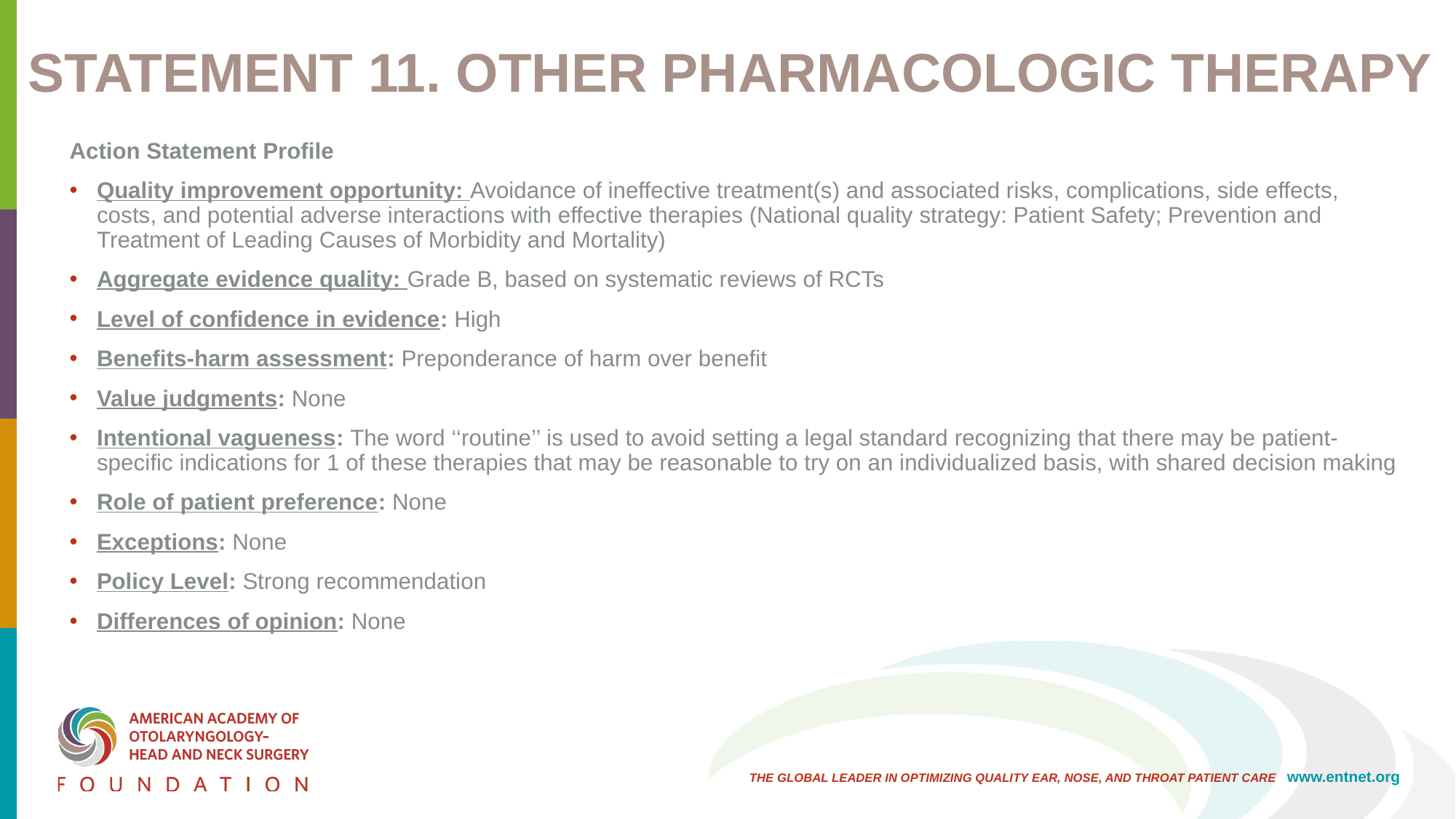

# STATEMENT 11. OTHER PHARMACOLOGIC THERAPY
Action Statement Profile
Quality improvement opportunity: Avoidance of ineffective treatment(s) and associated risks, complications, side effects, costs, and potential adverse interactions with effective therapies (National quality strategy: Patient Safety; Prevention and Treatment of Leading Causes of Morbidity and Mortality)
Aggregate evidence quality: Grade B, based on systematic reviews of RCTs
Level of confidence in evidence: High
Benefits-harm assessment: Preponderance of harm over benefit
Value judgments: None
Intentional vagueness: The word ‘‘routine’’ is used to avoid setting a legal standard recognizing that there may be patient-specific indications for 1 of these therapies that may be reasonable to try on an individualized basis, with shared decision making
Role of patient preference: None
Exceptions: None
Policy Level: Strong recommendation
Differences of opinion: None